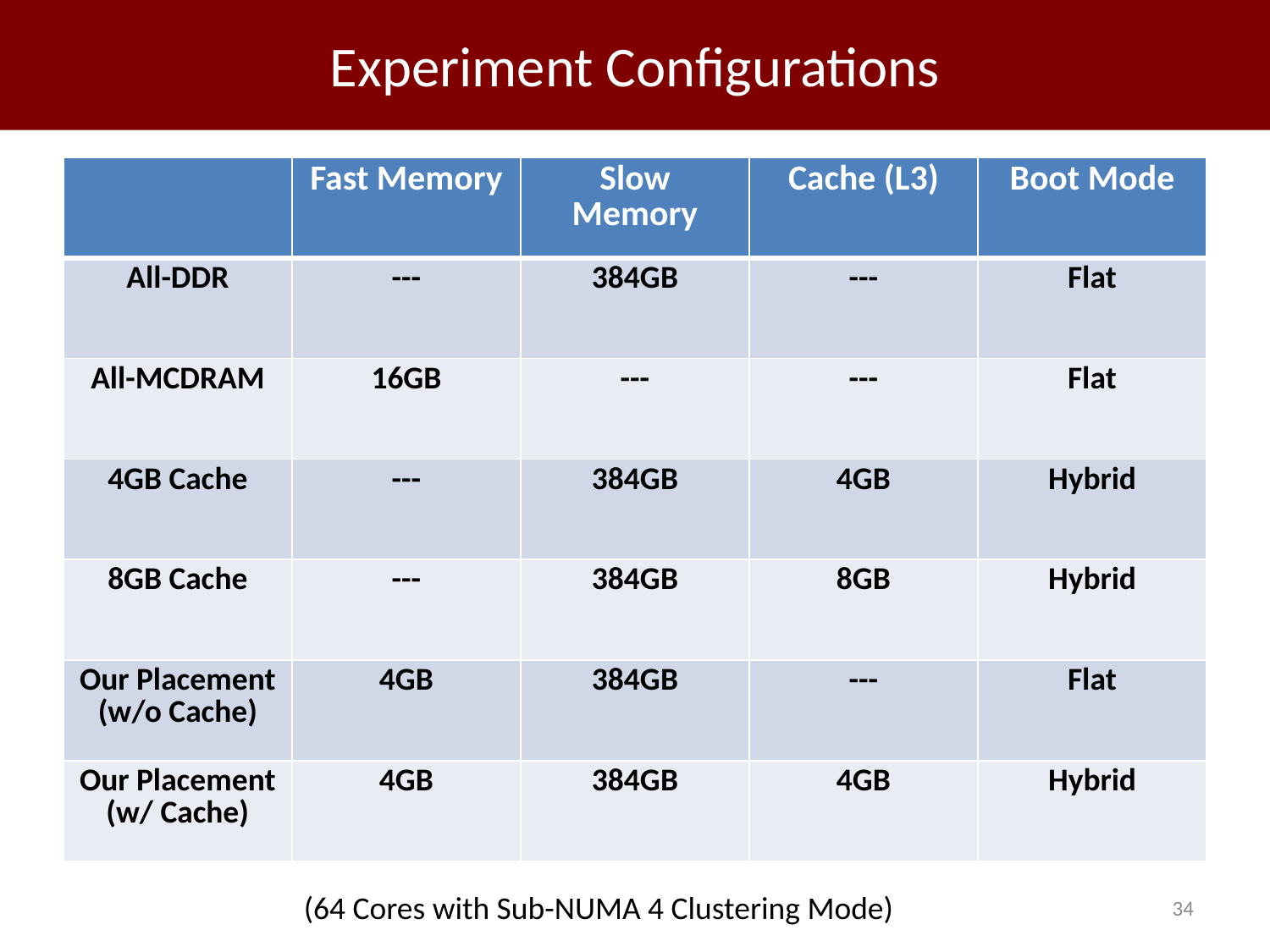

# Experiment Configurations
|  | Fast Memory | Slow Memory | Cache (L3) | Boot Mode |
| --- | --- | --- | --- | --- |
| All-DDR | --- | 384GB | --- | Flat |
| All-MCDRAM | 16GB | --- | --- | Flat |
| 4GB Cache | --- | 384GB | 4GB | Hybrid |
| 8GB Cache | --- | 384GB | 8GB | Hybrid |
| Our Placement (w/o Cache) | 4GB | 384GB | --- | Flat |
| Our Placement (w/ Cache) | 4GB | 384GB | 4GB | Hybrid |
(64 Cores with Sub-NUMA 4 Clustering Mode)
34